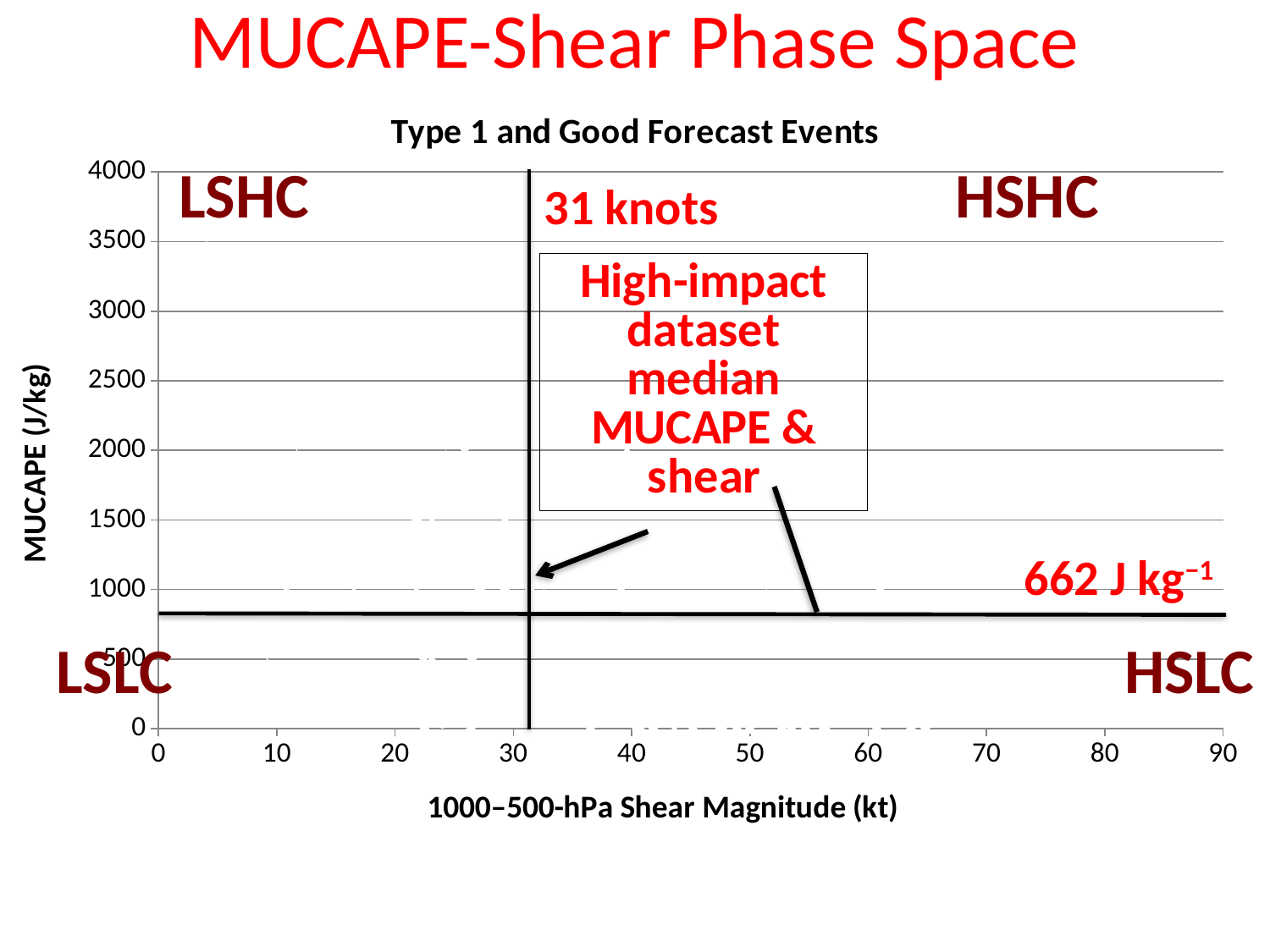

# MUCAPE-Shear Phase Space

### Chart: Type 1 and Good Forecast Events

| Category |  |
|---|---|
LSHC
HSHC
31 knots
662 J kg−1
LSLC
HSLC